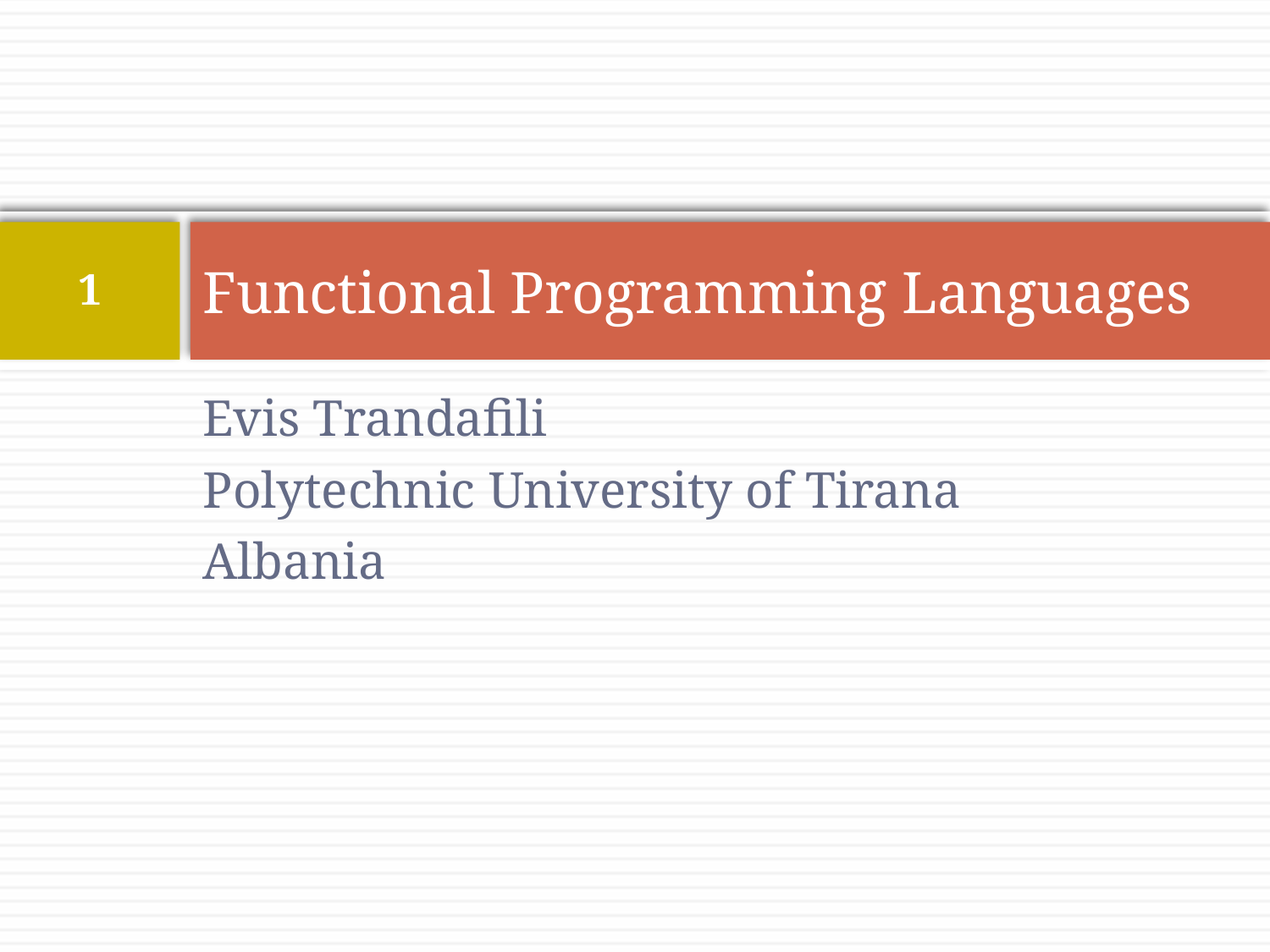

# Functional Programming Languages
1
Evis Trandafili
Polytechnic University of Tirana
Albania